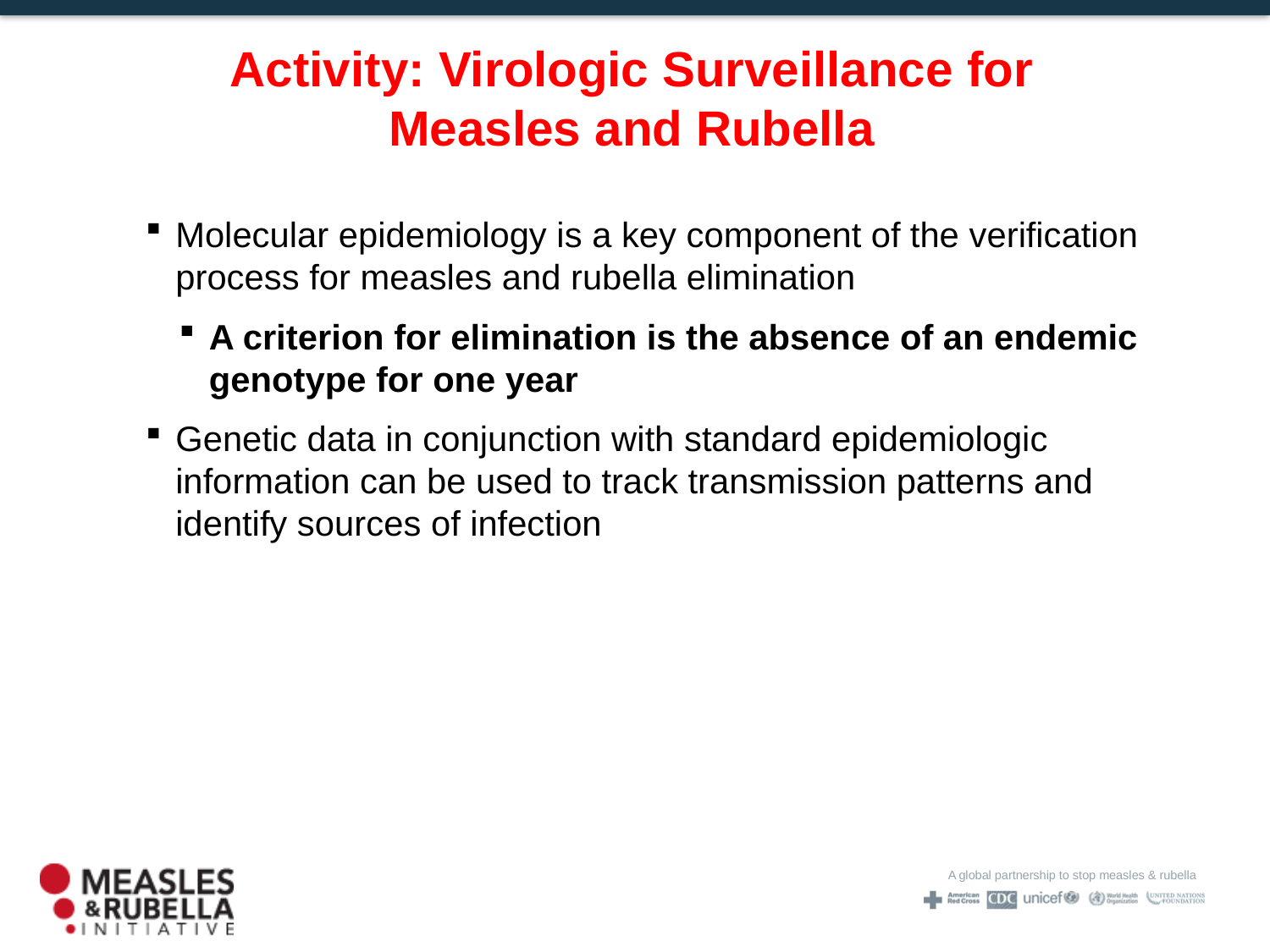

Activity: Virologic Surveillance for Measles and Rubella
Molecular epidemiology is a key component of the verification process for measles and rubella elimination
A criterion for elimination is the absence of an endemic genotype for one year
Genetic data in conjunction with standard epidemiologic information can be used to track transmission patterns and identify sources of infection